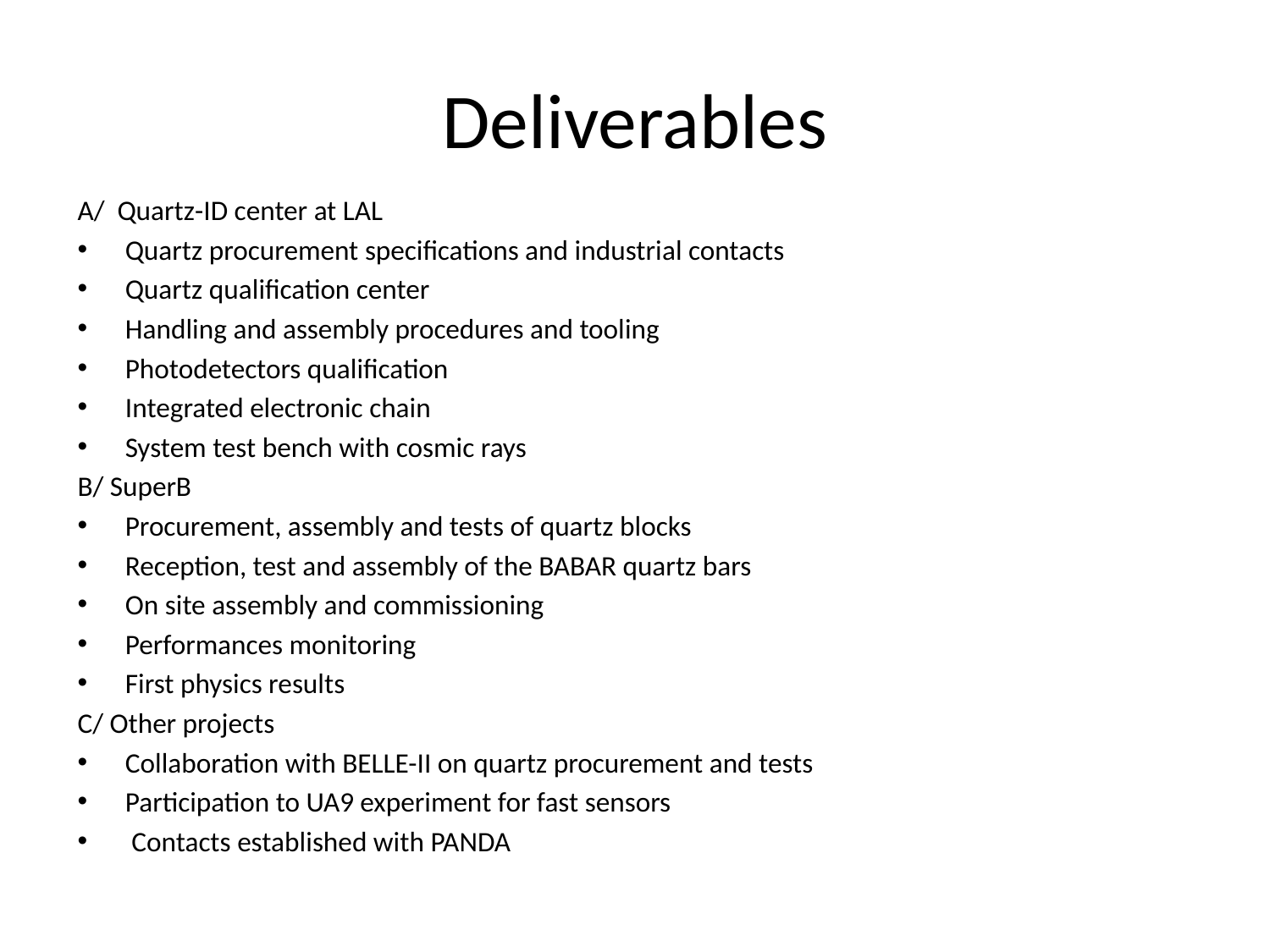

# Deliverables
A/  Quartz-ID center at LAL
Quartz procurement specifications and industrial contacts
Quartz qualification center
Handling and assembly procedures and tooling
Photodetectors qualification
Integrated electronic chain
System test bench with cosmic rays
B/ SuperB
Procurement, assembly and tests of quartz blocks
Reception, test and assembly of the BABAR quartz bars
On site assembly and commissioning
Performances monitoring
First physics results
C/ Other projects
Collaboration with BELLE-II on quartz procurement and tests
Participation to UA9 experiment for fast sensors
 Contacts established with PANDA